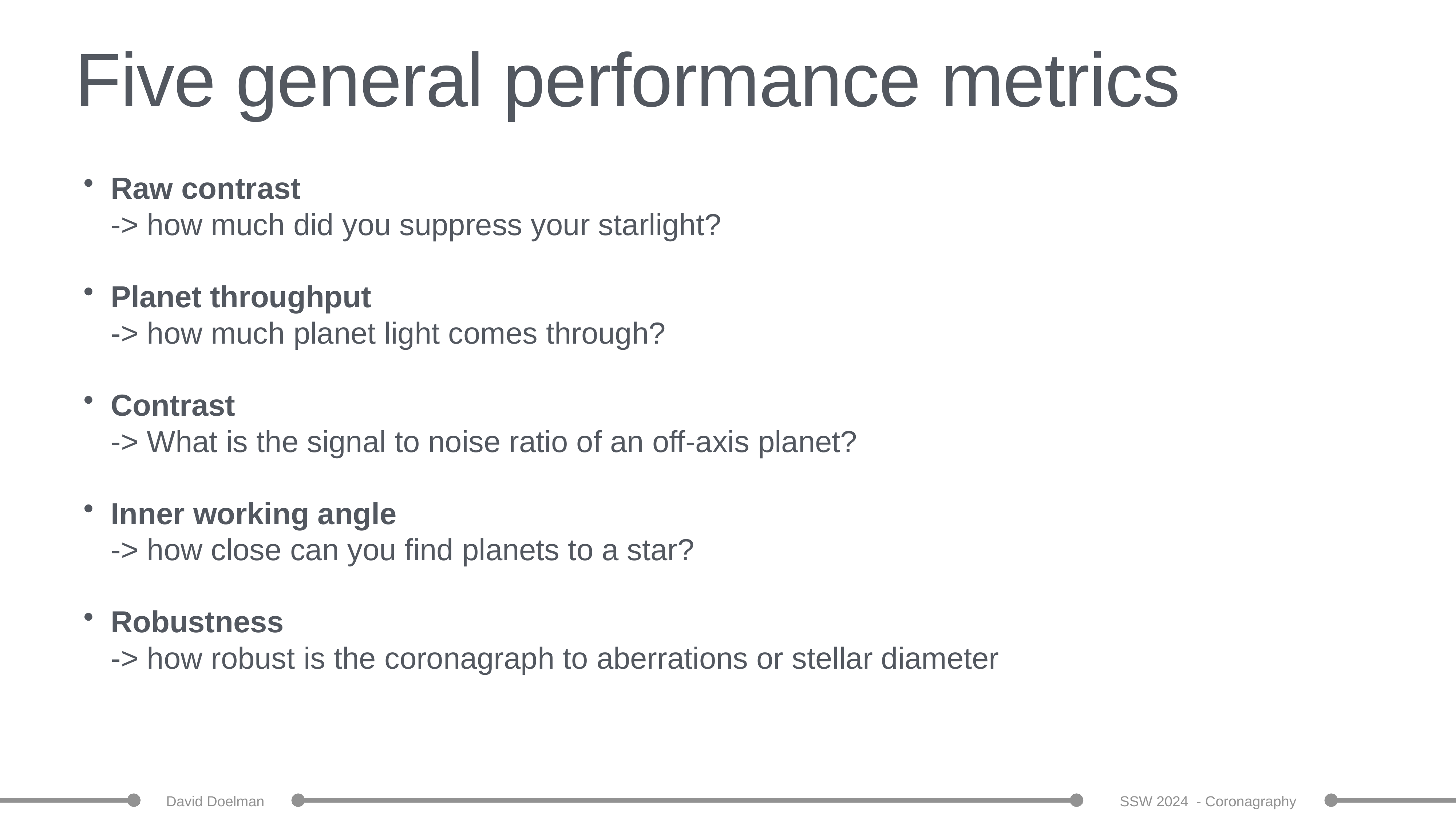

# Five general performance metrics
Raw contrast
-> how much did you suppress your starlight?
Planet throughput
-> how much planet light comes through?
Contrast
-> What is the signal to noise ratio of an off-axis planet?
Inner working angle
-> how close can you find planets to a star?
Robustness
-> how robust is the coronagraph to aberrations or stellar diameter
David Doelman
SSW 2024  - Coronagraphy